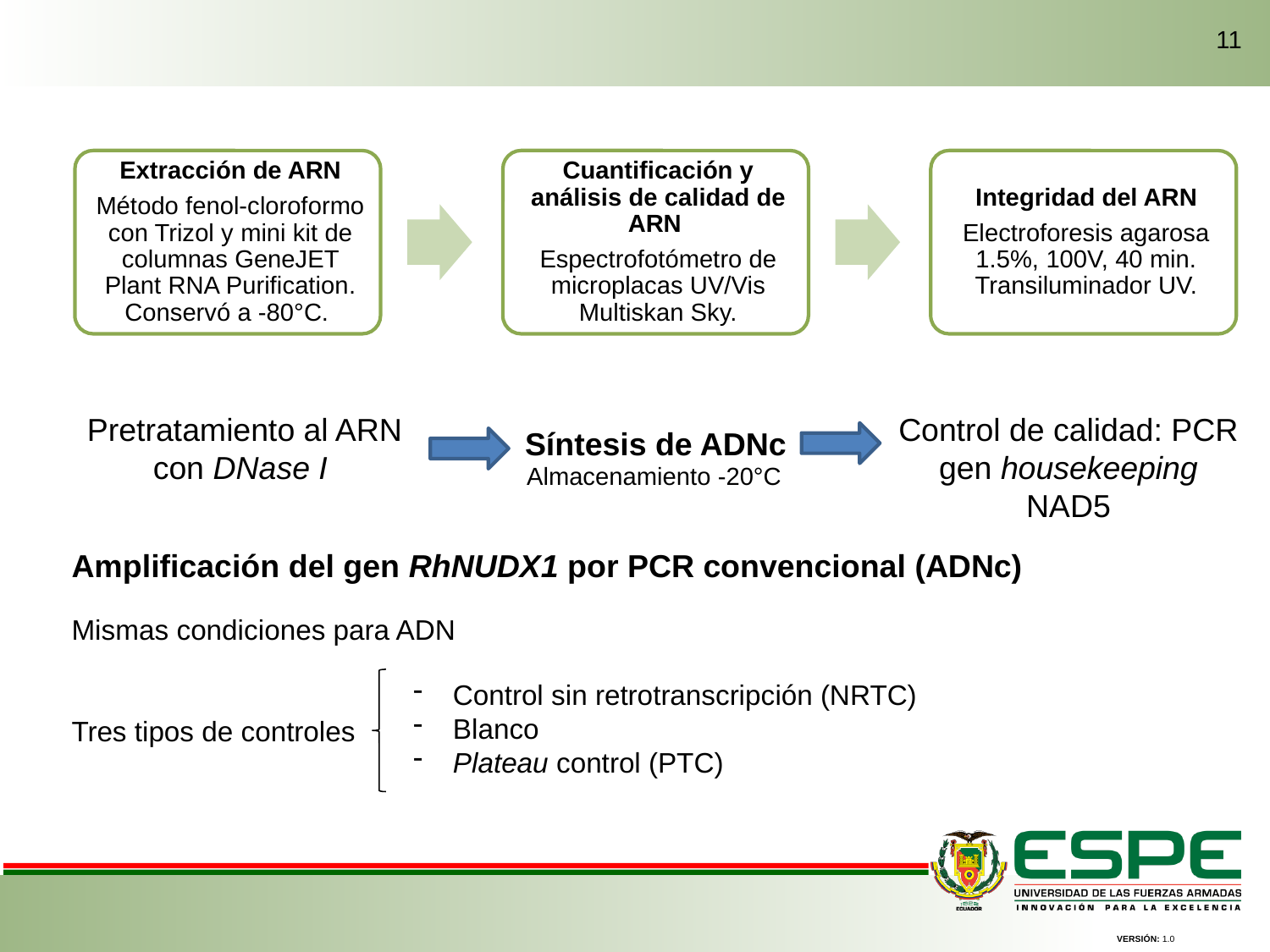

11
Extracción de ARN
Método fenol-cloroformo con Trizol y mini kit de columnas GeneJET Plant RNA Purification. Conservó a -80°C.

Cuantificación y análisis de calidad de ARN
Espectrofotómetro de microplacas UV/Vis Multiskan Sky.

Integridad del ARN
Electroforesis agarosa 1.5%, 100V, 40 min. Transiluminador UV.
Control de calidad: PCR gen housekeeping NAD5
Pretratamiento al ARN con DNase I
Síntesis de ADNc

Almacenamiento -20°C
Amplificación del gen RhNUDX1 por PCR convencional (ADNc)
Mismas condiciones para ADN

Control sin retrotranscripción (NRTC)
Blanco
Plateau control (PTC)

Tres tipos de controles
VERSIÓN: 1.0